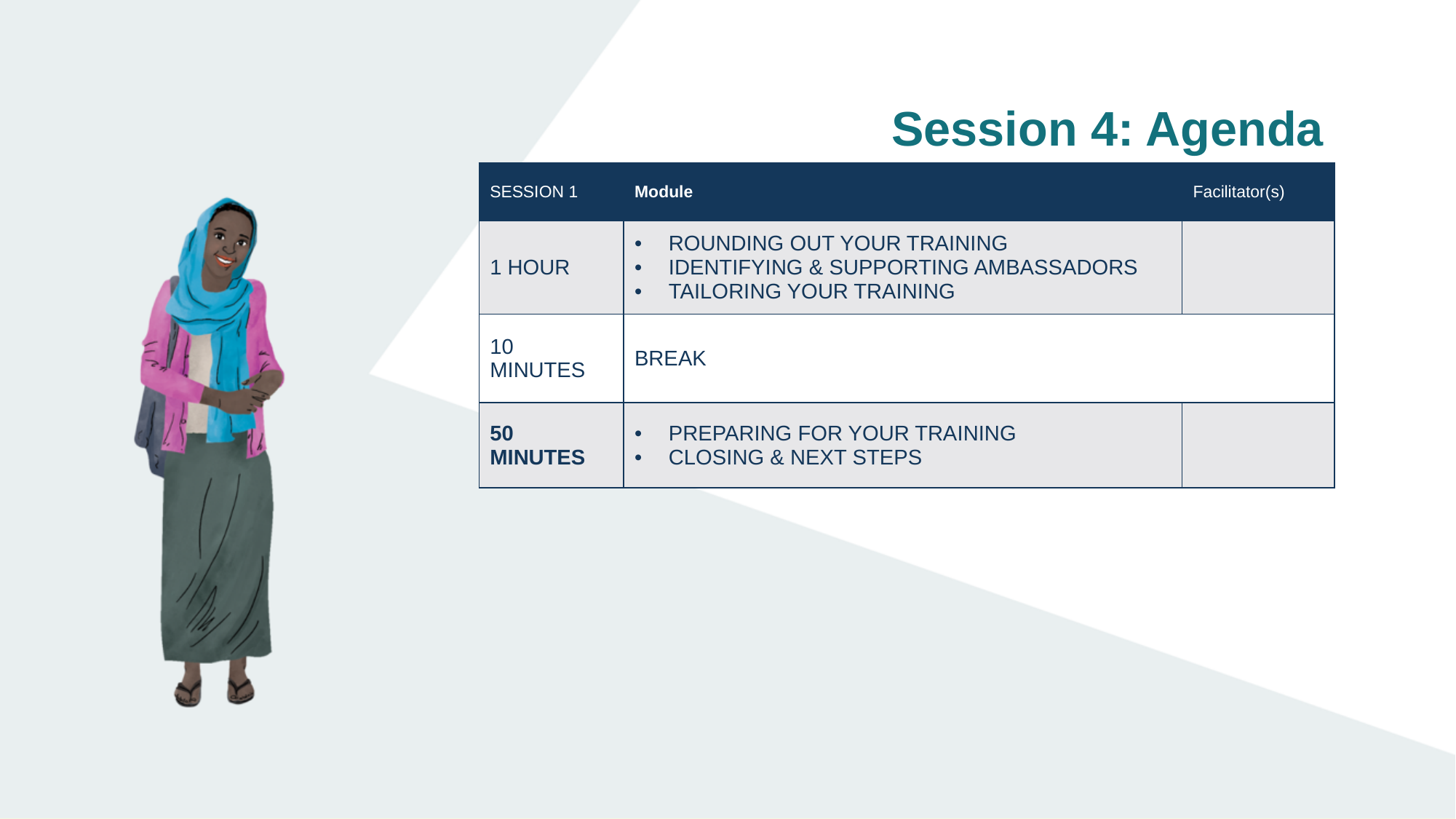

# Session 4: Agenda
| SESSION 1 | Module | Facilitator(s) |
| --- | --- | --- |
| 1 HOUR | ROUNDING OUT YOUR TRAINING IDENTIFYING & SUPPORTING AMBASSADORS TAILORING YOUR TRAINING |  |
| 10 MINUTES | BREAK |  |
| 50 MINUTES | PREPARING FOR YOUR TRAINING CLOSING & NEXT STEPS |  |